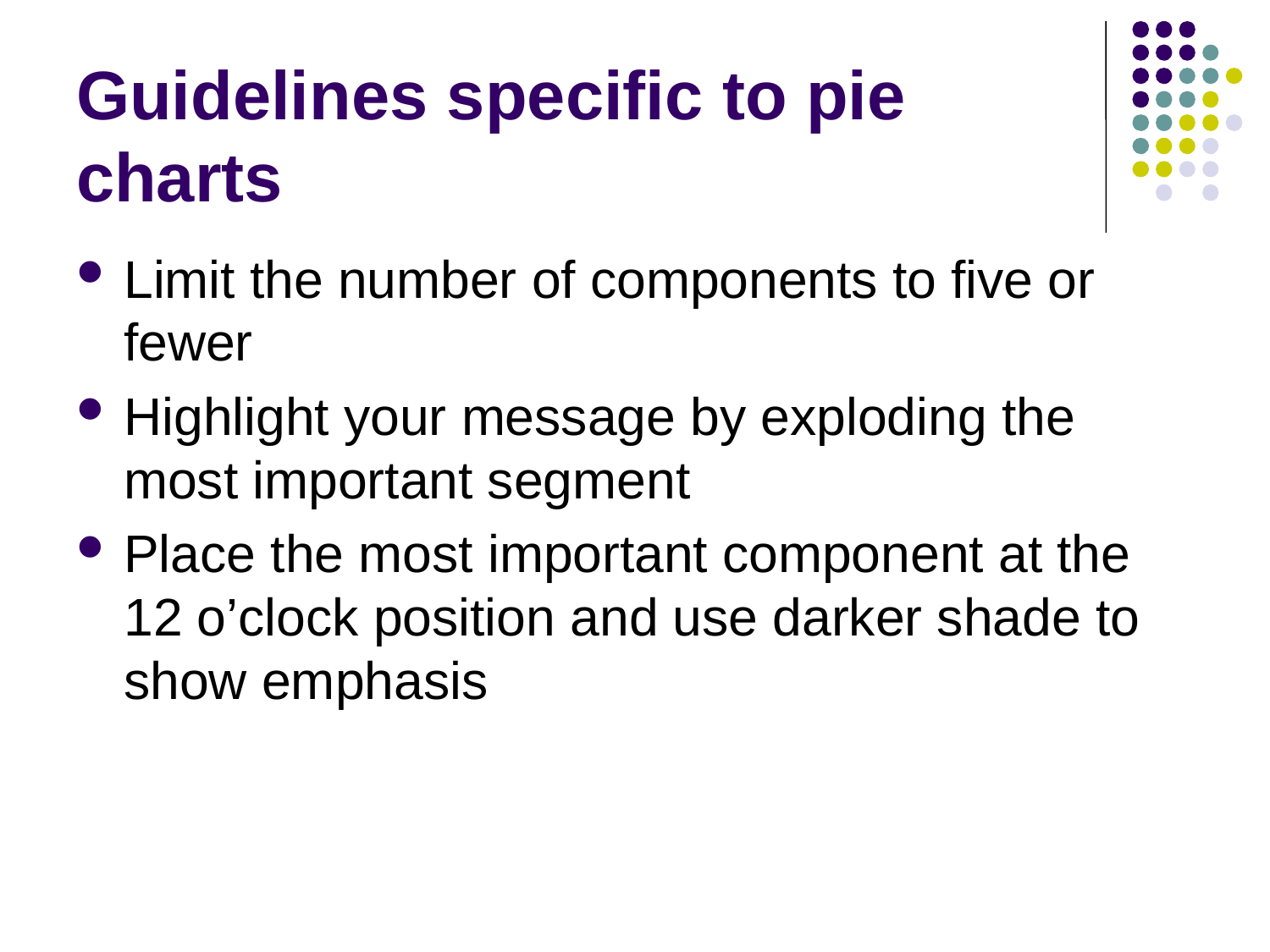

# Guidelines specific to pie charts
Limit the number of components to five or fewer
Highlight your message by exploding the most important segment
Place the most important component at the 12 o’clock position and use darker shade to show emphasis